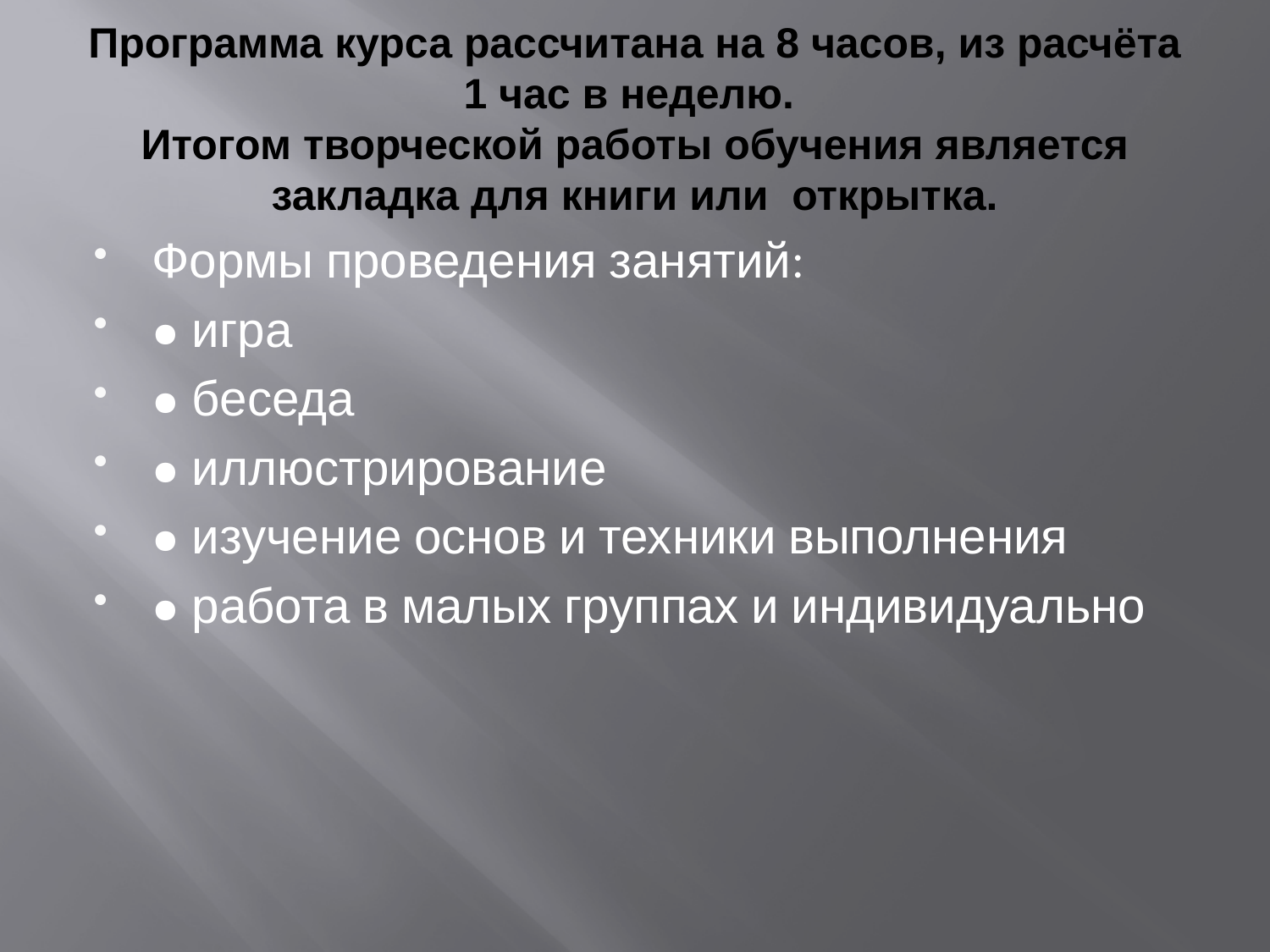

# Программа курса рассчитана на 8 часов, из расчёта 1 час в неделю.  Итогом творческой работы обучения является закладка для книги или  открытка.
Формы проведения занятий:
• игра
• беседа
• иллюстрирование
• изучение основ и техники выполнения
• работа в малых группах и индивидуально